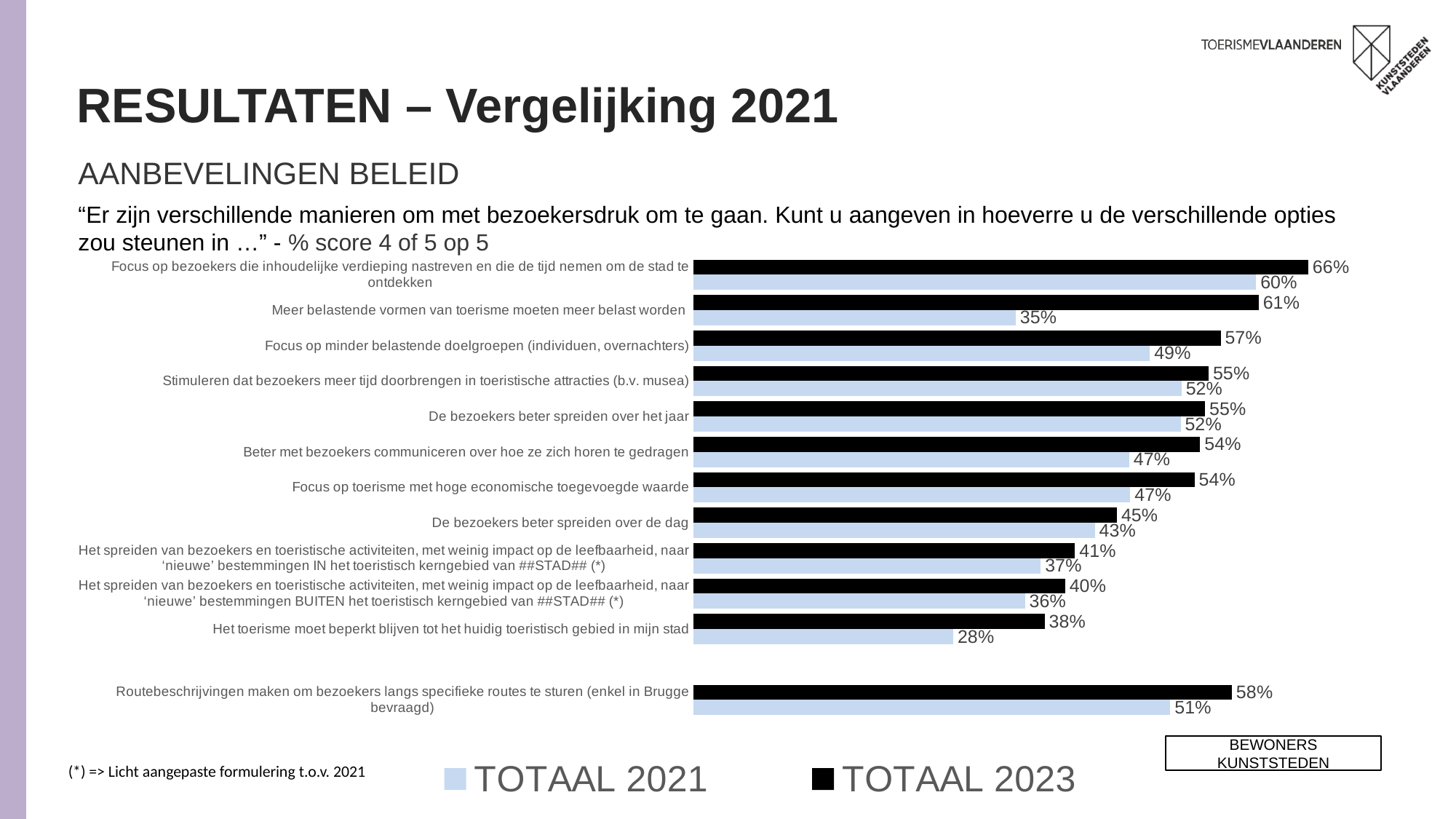

RESULTATEN – Vergelijking 2021
AANBEVELINGEN BELEID
“Er zijn verschillende manieren om met bezoekersdruk om te gaan. Kunt u aangeven in hoeverre u de verschillende opties zou steunen in …” - % score 4 of 5 op 5

### Chart

| Category | TOTAAL 2023 | TOTAAL 2021 |
|---|---|---|
| Focus op bezoekers die inhoudelijke verdieping nastreven en die de tijd nemen om de stad te ontdekken | 0.66 | 0.604 |
| Meer belastende vormen van toerisme moeten meer belast worden  | 0.6067644854492912 | 0.346 |
| Focus op minder belastende doelgroepen (individuen, overnachters) | 0.566 | 0.49 |
| Stimuleren dat bezoekers meer tijd doorbrengen in toeristische attracties (b.v. musea) | 0.5531441443476459 | 0.524 |
| De bezoekers beter spreiden over het jaar | 0.5491669437437731 | 0.523 |
| Beter met bezoekers communiceren over hoe ze zich horen te gedragen | 0.544 | 0.468 |
| Focus op toerisme met hoge economische toegevoegde waarde | 0.538 | 0.469 |
| De bezoekers beter spreiden over de dag | 0.4547764544568911 | 0.431 |
| Het spreiden van bezoekers en toeristische activiteiten, met weinig impact op de leefbaarheid, naar ‘nieuwe’ bestemmingen IN het toeristisch kerngebied van ##STAD## (*) | 0.4096841380165715 | 0.373 |
| Het spreiden van bezoekers en toeristische activiteiten, met weinig impact op de leefbaarheid, naar ‘nieuwe’ bestemmingen BUITEN het toeristisch kerngebied van ##STAD## (*) | 0.39905999638807954 | 0.356 |
| Het toerisme moet beperkt blijven tot het huidig toeristisch gebied in mijn stad | 0.3771509266601833 | 0.279 |
|  | None | None |
| Routebeschrijvingen maken om bezoekers langs specifieke routes te sturen (enkel in Brugge bevraagd) | 0.5780183804908821 | 0.512 |

Bewoners KUNSTSTEDEN
(*) => Licht aangepaste formulering t.o.v. 2021